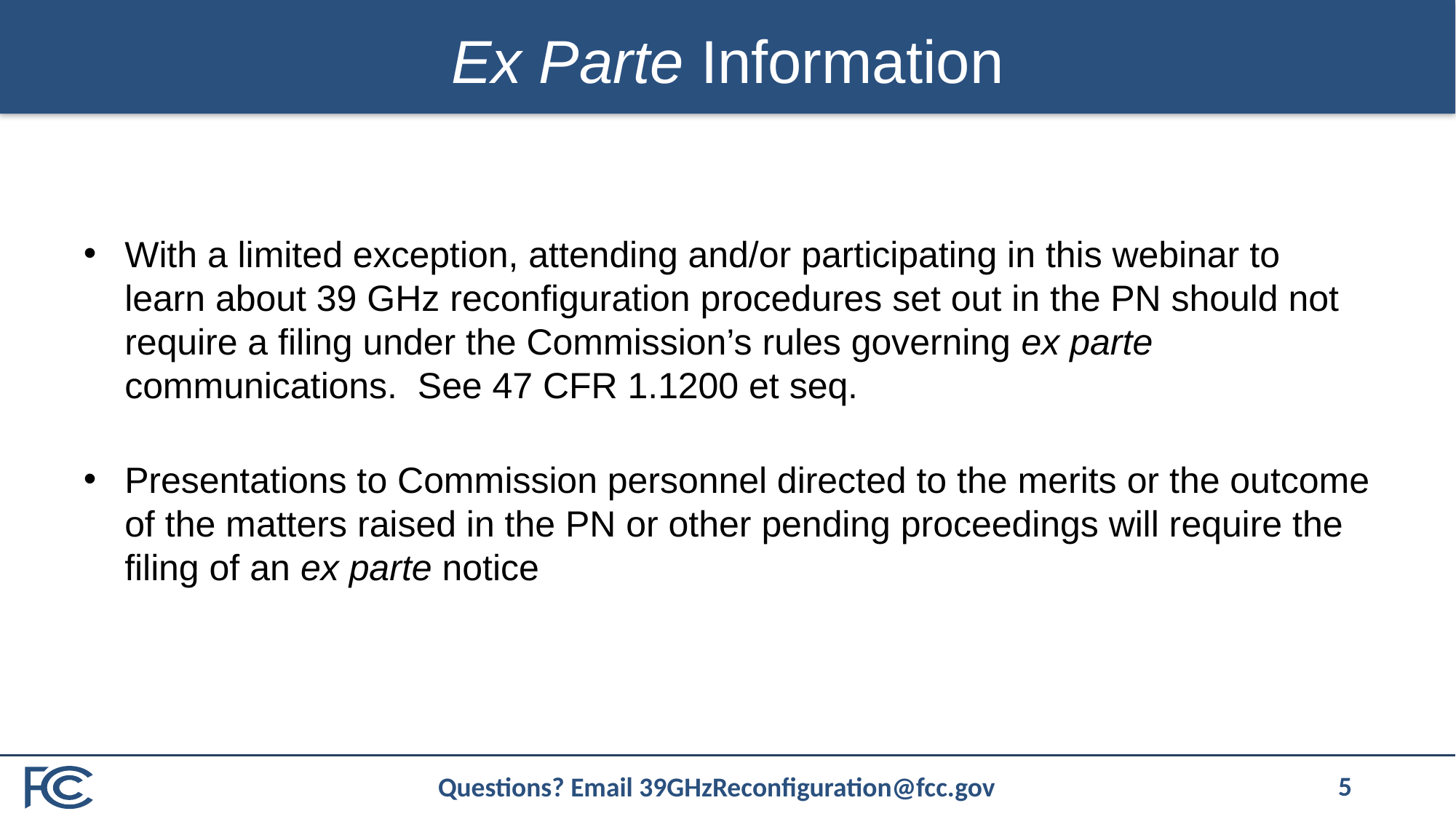

# Ex Parte Information
With a limited exception, attending and/or participating in this webinar to learn about 39 GHz reconfiguration procedures set out in the PN should not require a filing under the Commission’s rules governing ex parte communications.  See 47 CFR 1.1200 et seq.
Presentations to Commission personnel directed to the merits or the outcome of the matters raised in the PN or other pending proceedings will require the filing of an ex parte notice